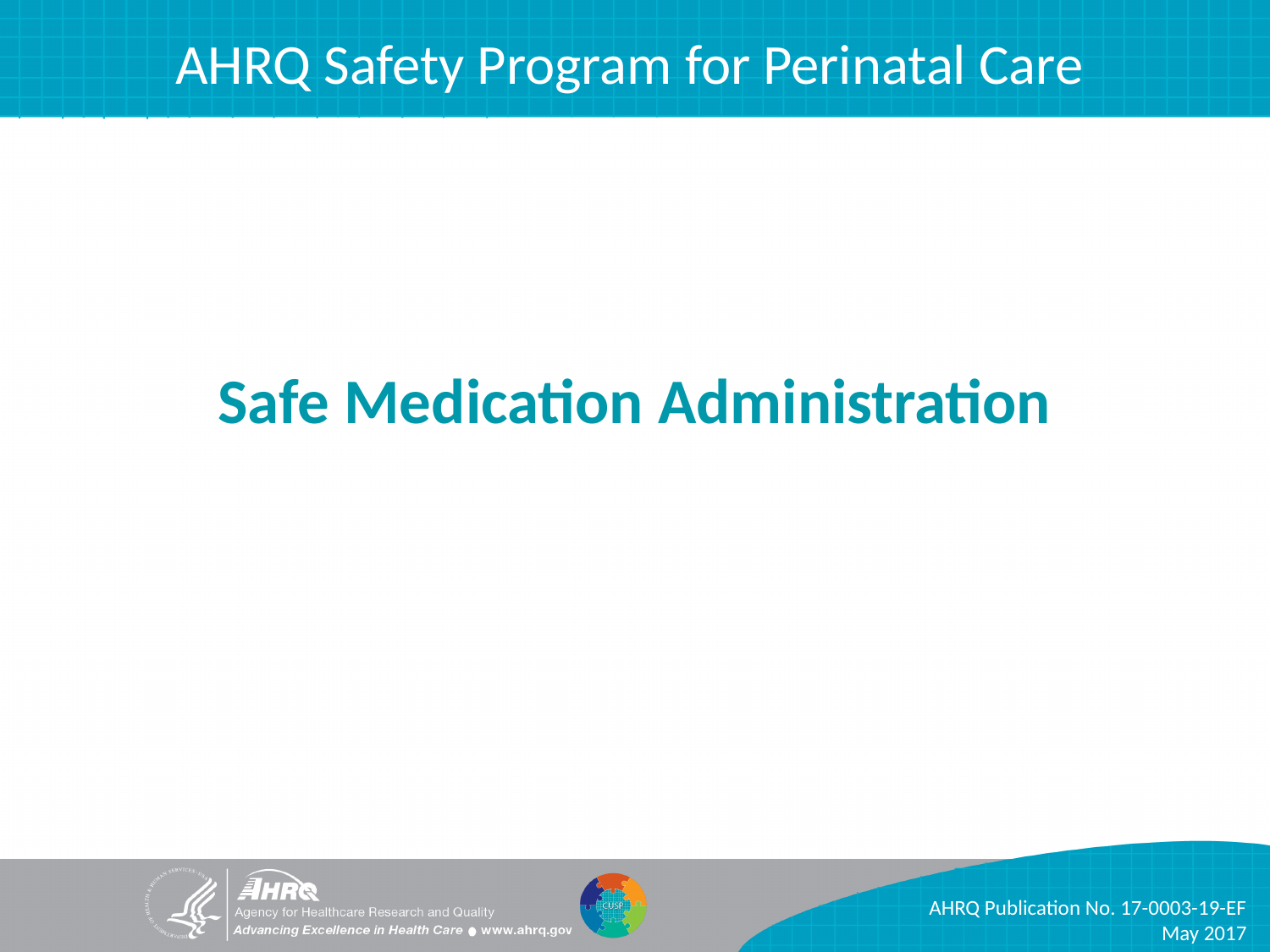

AHRQ Safety Program for Perinatal Care
# Safe Medication Administration
AHRQ Publication No. 17-0003-19-EF
May 2017